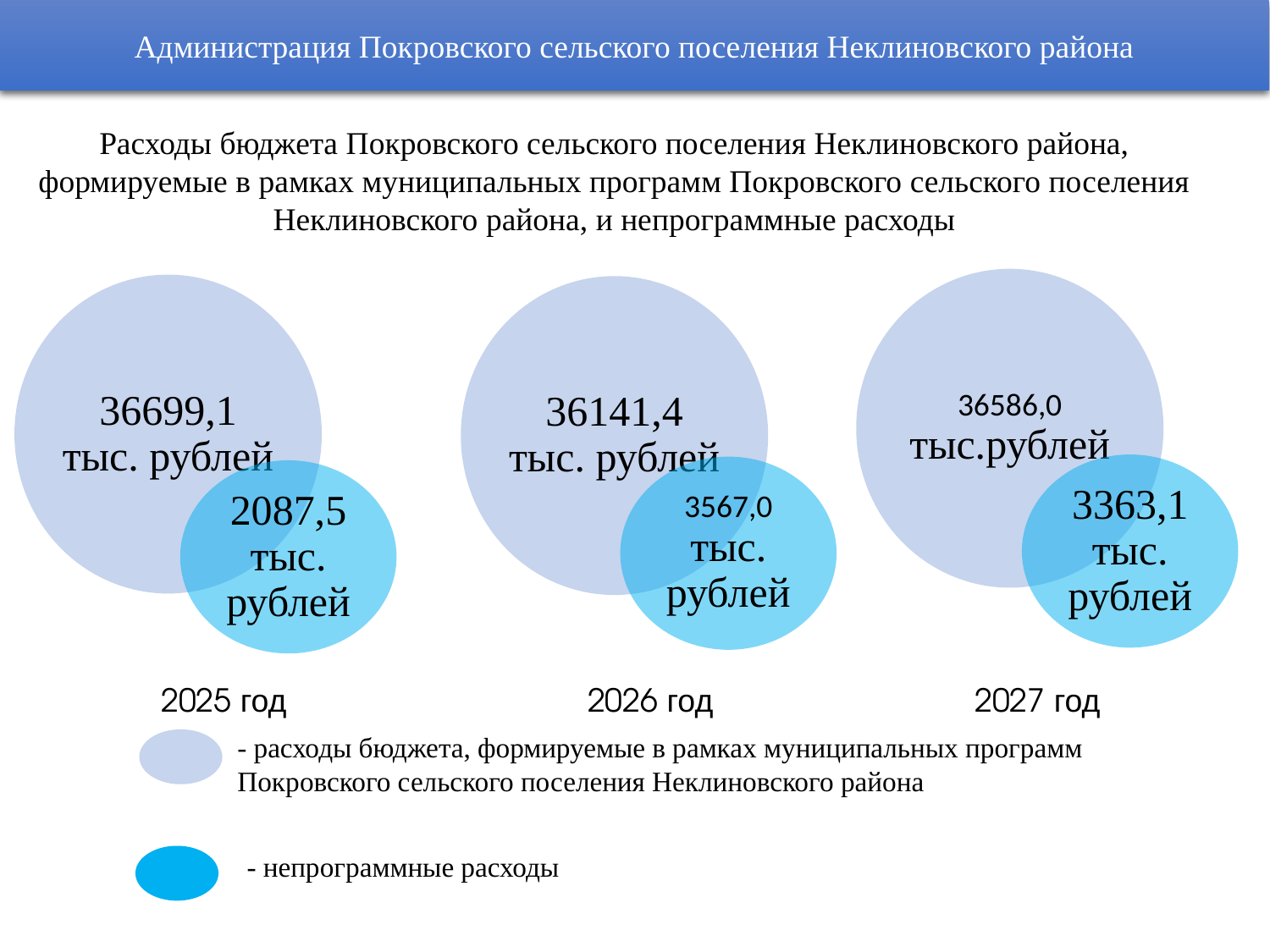

Администрация Покровского сельского поселения Неклиновского района
Расходы бюджета Покровского сельского поселения Неклиновского района, формируемые в рамках муниципальных программ Покровского сельского поселения Неклиновского района, и непрограммные расходы
36586,0
тыс.рублей
36699,1 тыс. рублей
36141,4 тыс. рублей
3363,1 тыс. рублей
3567,0
тыс. рублей
2087,5 тыс. рублей
2025 год
2026 год
2027 год
- расходы бюджета, формируемые в рамках муниципальных программ Покровского сельского поселения Неклиновского района

- непрограммные расходы